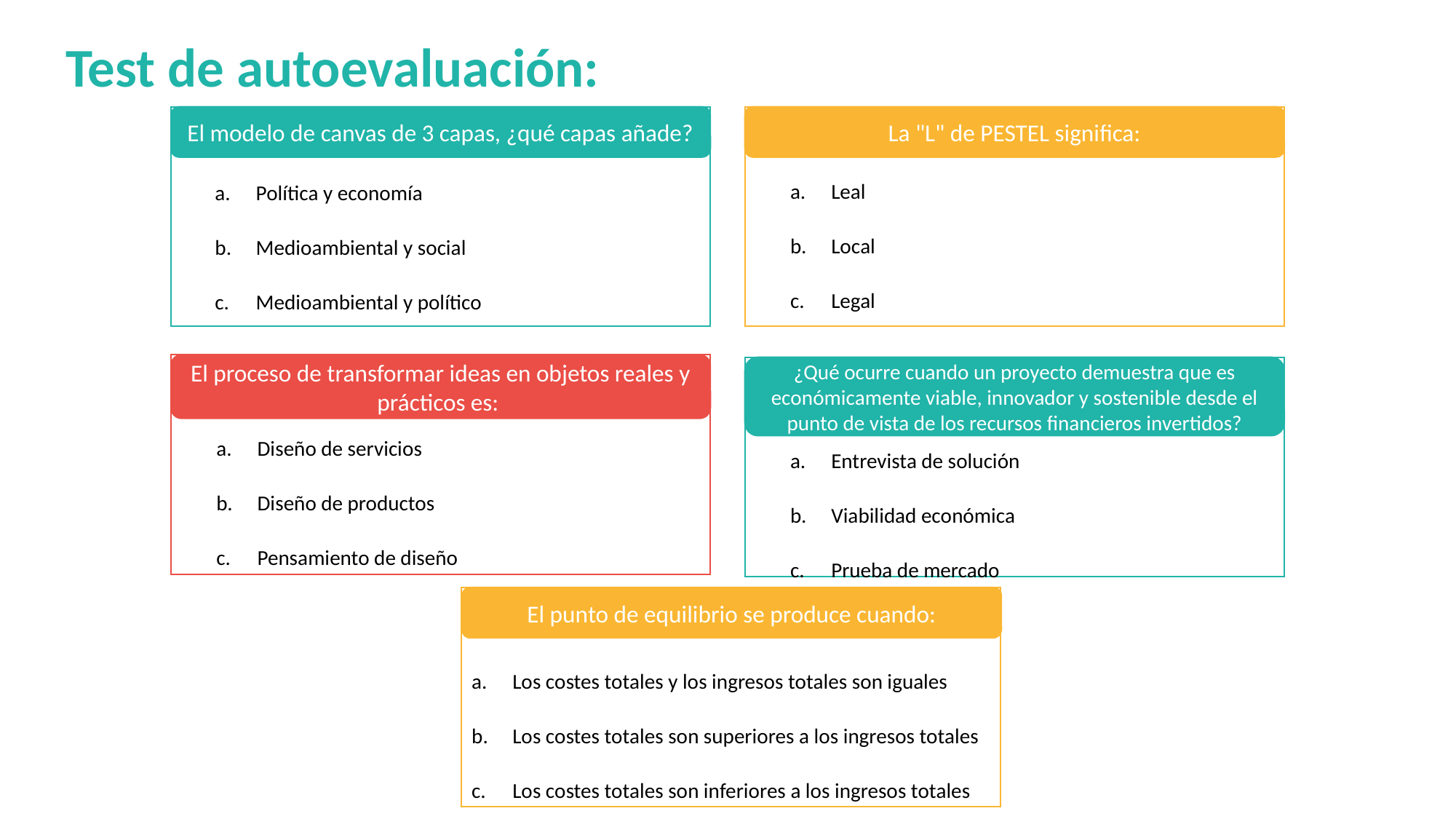

Test de autoevaluación:

El modelo de canvas de 3 capas, ¿qué capas añade?

La "L" de PESTEL significa:
Leal
Local
Legal
Política y economía
Medioambiental y social
Medioambiental y político

El proceso de transformar ideas en objetos reales y prácticos es:

¿Qué ocurre cuando un proyecto demuestra que es económicamente viable, innovador y sostenible desde el punto de vista de los recursos financieros invertidos?
Diseño de servicios
Diseño de productos
Pensamiento de diseño
Entrevista de solución
Viabilidad económica
Prueba de mercado

El punto de equilibrio se produce cuando:
Los costes totales y los ingresos totales son iguales
Los costes totales son superiores a los ingresos totales
Los costes totales son inferiores a los ingresos totales